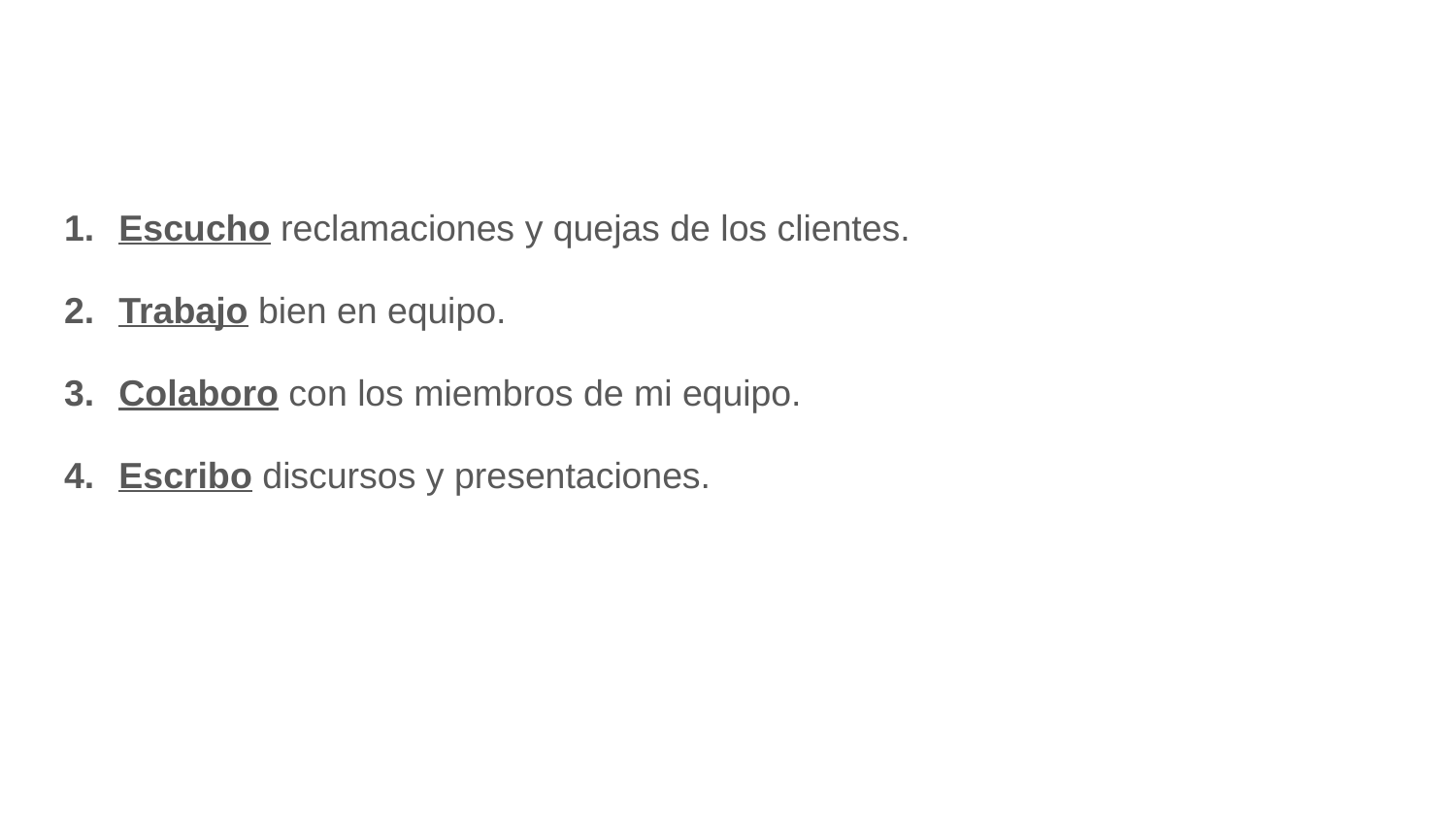

#
Escucho reclamaciones y quejas de los clientes.
Trabajo bien en equipo.
Colaboro con los miembros de mi equipo.
Escribo discursos y presentaciones.